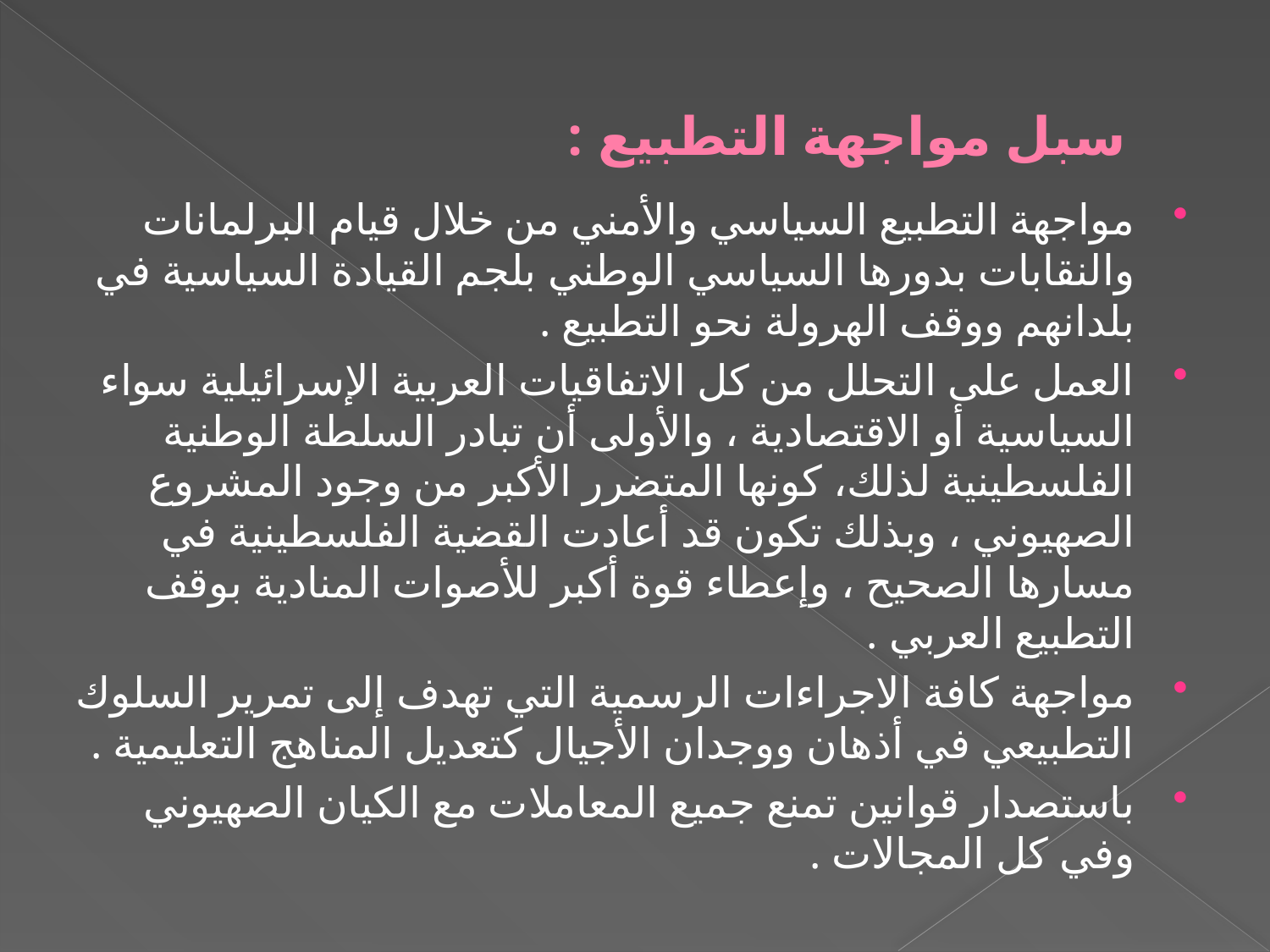

# سبل مواجهة التطبيع :
مواجهة التطبيع السياسي والأمني من خلال قيام البرلمانات والنقابات بدورها السياسي الوطني بلجم القيادة السياسية في بلدانهم ووقف الهرولة نحو التطبيع .
العمل على التحلل من كل الاتفاقيات العربية الإسرائيلية سواء السياسية أو الاقتصادية ، والأولى أن تبادر السلطة الوطنية الفلسطينية لذلك، كونها المتضرر الأكبر من وجود المشروع الصهيوني ، وبذلك تكون قد أعادت القضية الفلسطينية في مسارها الصحيح ، وإعطاء قوة أكبر للأصوات المنادية بوقف التطبيع العربي .
مواجهة كافة الاجراءات الرسمية التي تهدف إلى تمرير السلوك التطبيعي في أذهان ووجدان الأجيال كتعديل المناهج التعليمية .
باستصدار قوانين تمنع جميع المعاملات مع الكيان الصهيوني وفي كل المجالات .